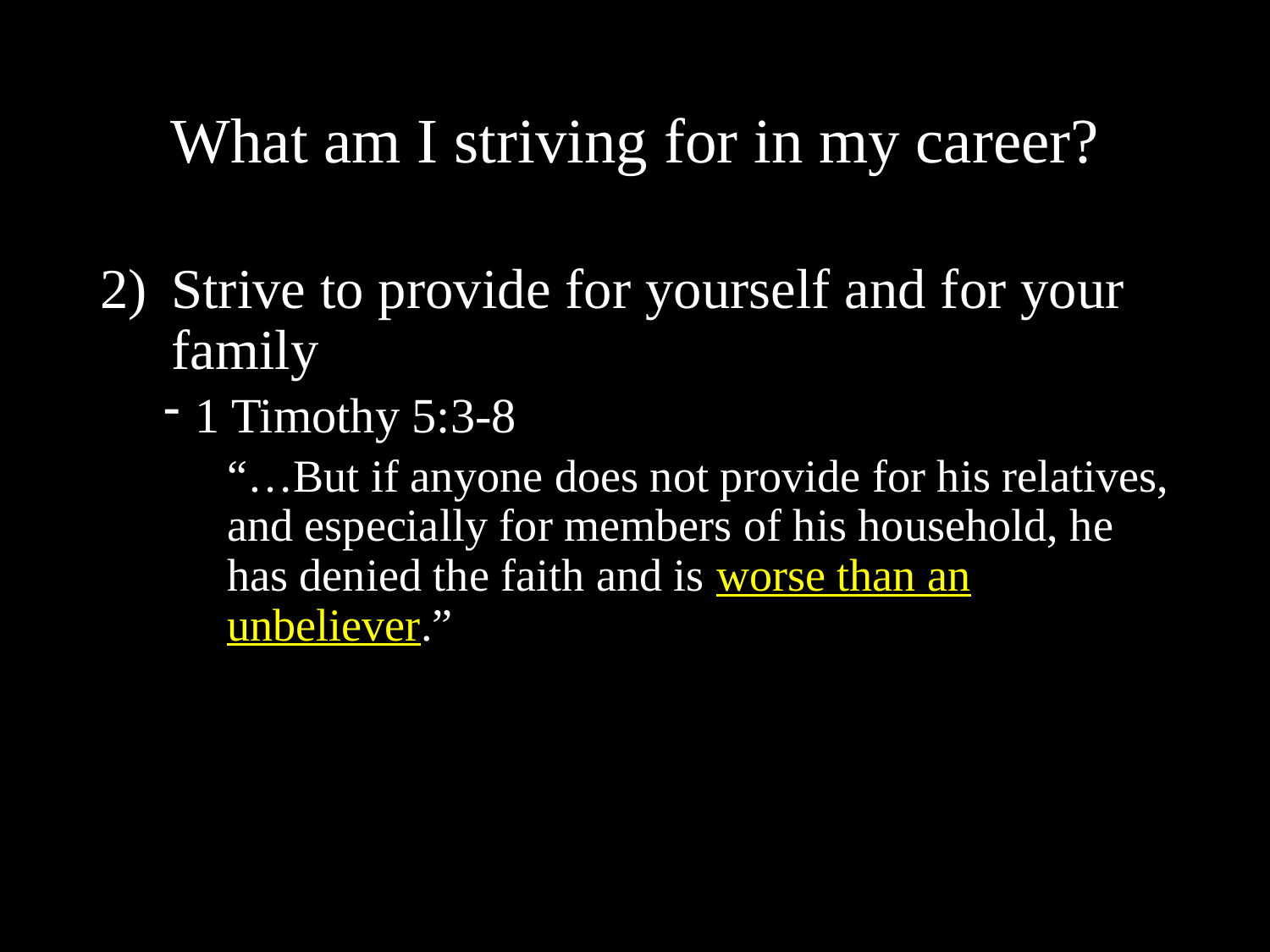

# What am I striving for in my career?
Strive to provide for yourself and for your family
1 Timothy 5:3-8
“…But if anyone does not provide for his relatives, and especially for members of his household, he has denied the faith and is worse than an unbeliever.”